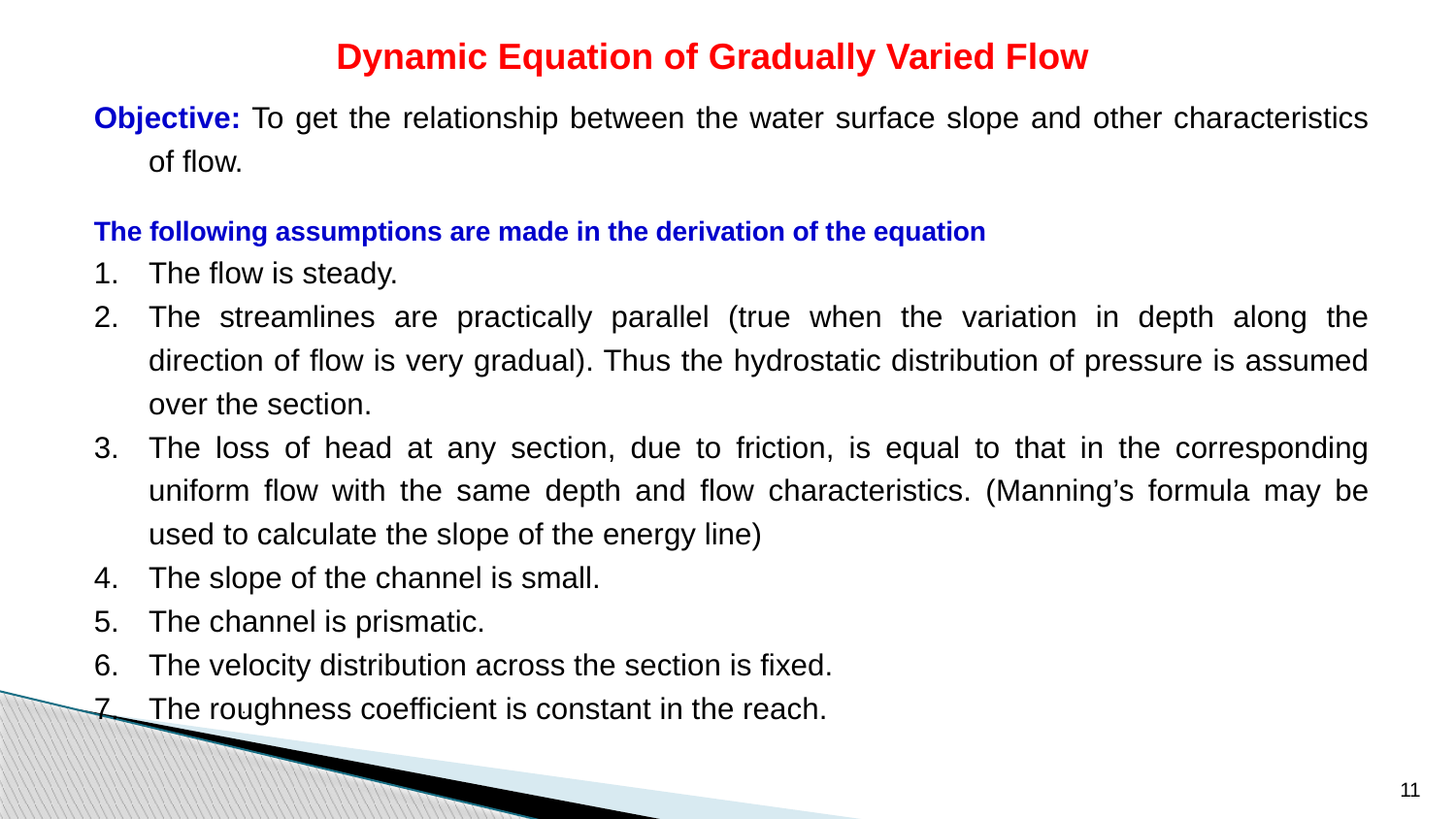

Dynamic Equation of Gradually Varied Flow
Objective: To get the relationship between the water surface slope and other characteristics of flow.

The following assumptions are made in the derivation of the equation
The flow is steady.
The streamlines are practically parallel (true when the variation in depth along the direction of flow is very gradual). Thus the hydrostatic distribution of pressure is assumed over the section.
The loss of head at any section, due to friction, is equal to that in the corresponding uniform flow with the same depth and flow characteristics. (Manning’s formula may be used to calculate the slope of the energy line)
The slope of the channel is small.
The channel is prismatic.
The velocity distribution across the section is fixed.
The roughness coefficient is constant in the reach.
.
11